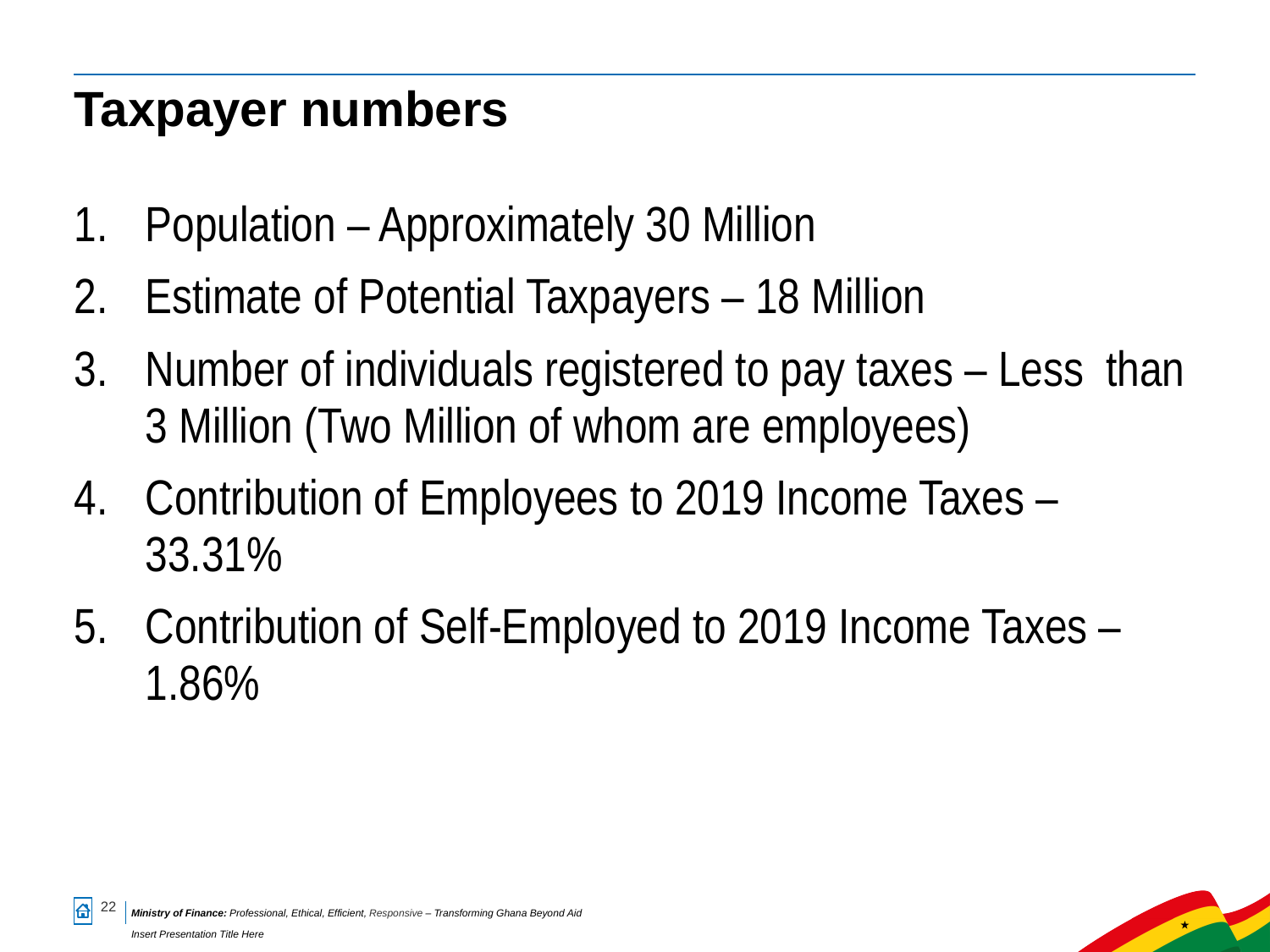

# Taxpayer numbers
Population – Approximately 30 Million
Estimate of Potential Taxpayers – 18 Million
Number of individuals registered to pay taxes – Less  than 3 Million (Two Million of whom are employees)
Contribution of Employees to 2019 Income Taxes – 33.31%
Contribution of Self-Employed to 2019 Income Taxes – 1.86%
22